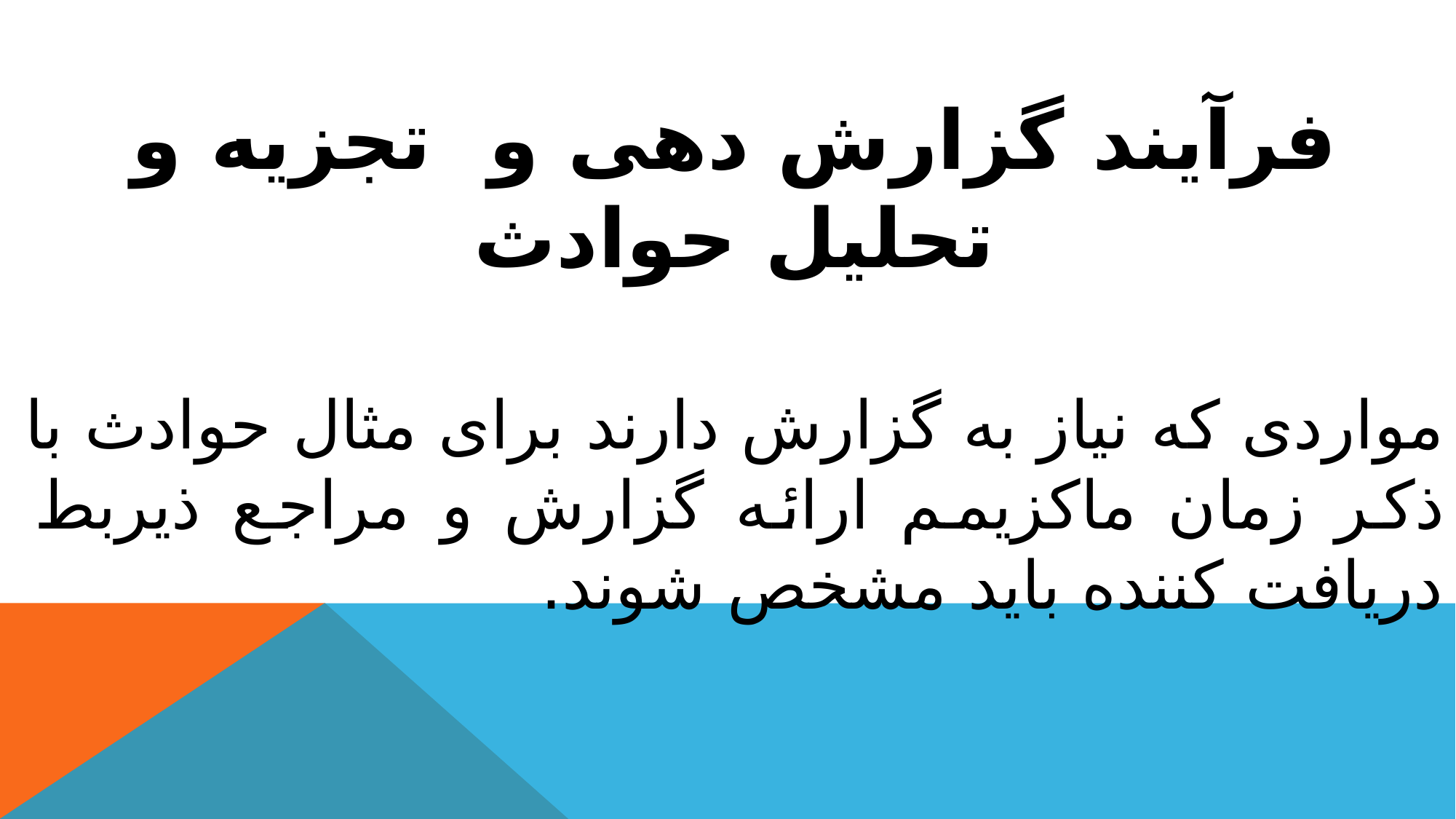

فرآیند گزارش دهی و  تجزیه و تحلیل حوادث

مواردی که نیاز به گزارش دارند برای مثال حوادث با ذکر زمان ماکزیمم ارائه گزارش و مراجع ذیربط دریافت کننده باید مشخص شوند.